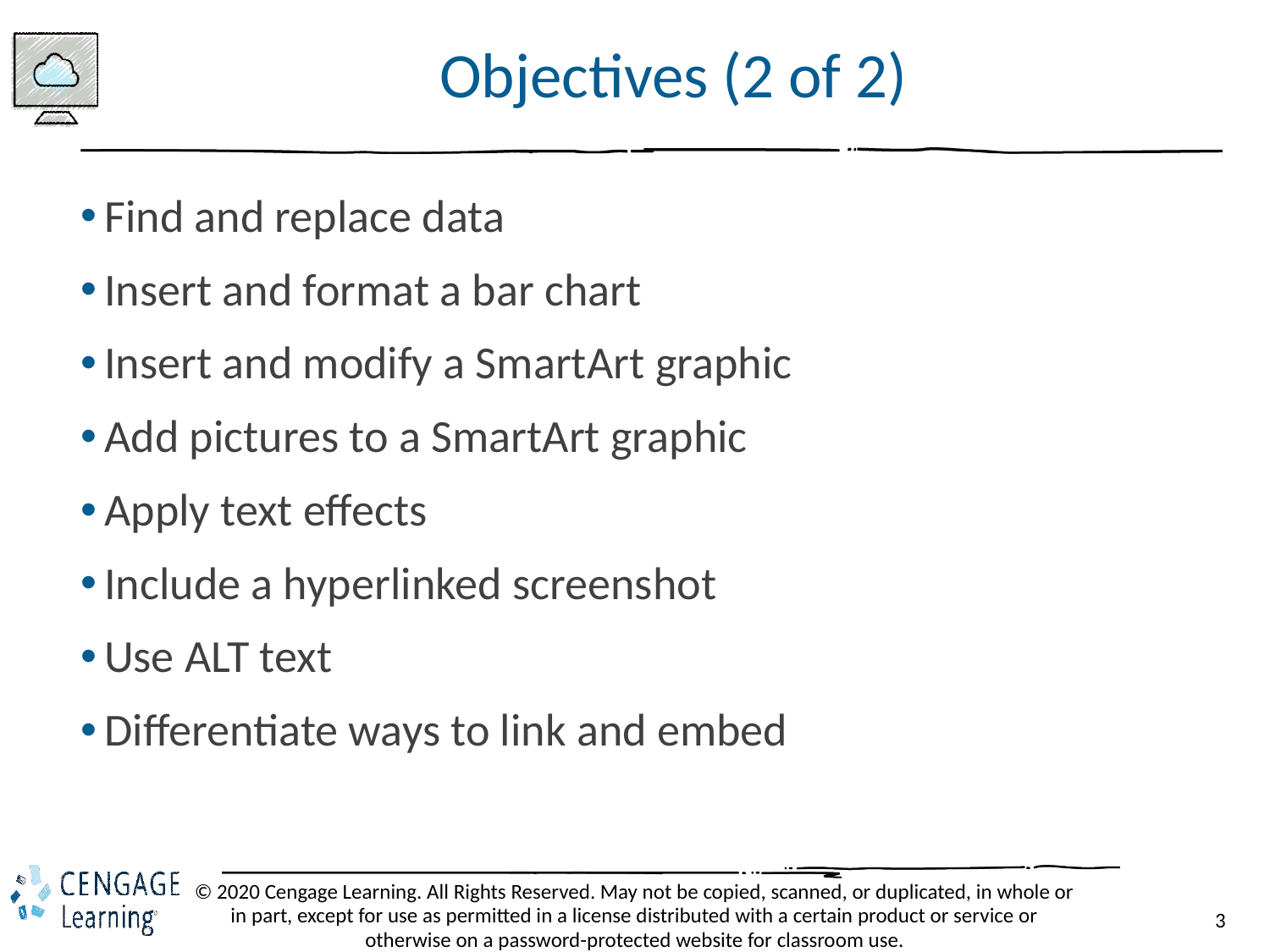

# Objectives (2 of 2)
Find and replace data
Insert and format a bar chart
Insert and modify a SmartArt graphic
Add pictures to a SmartArt graphic
Apply text effects
Include a hyperlinked screenshot
Use ALT text
Differentiate ways to link and embed